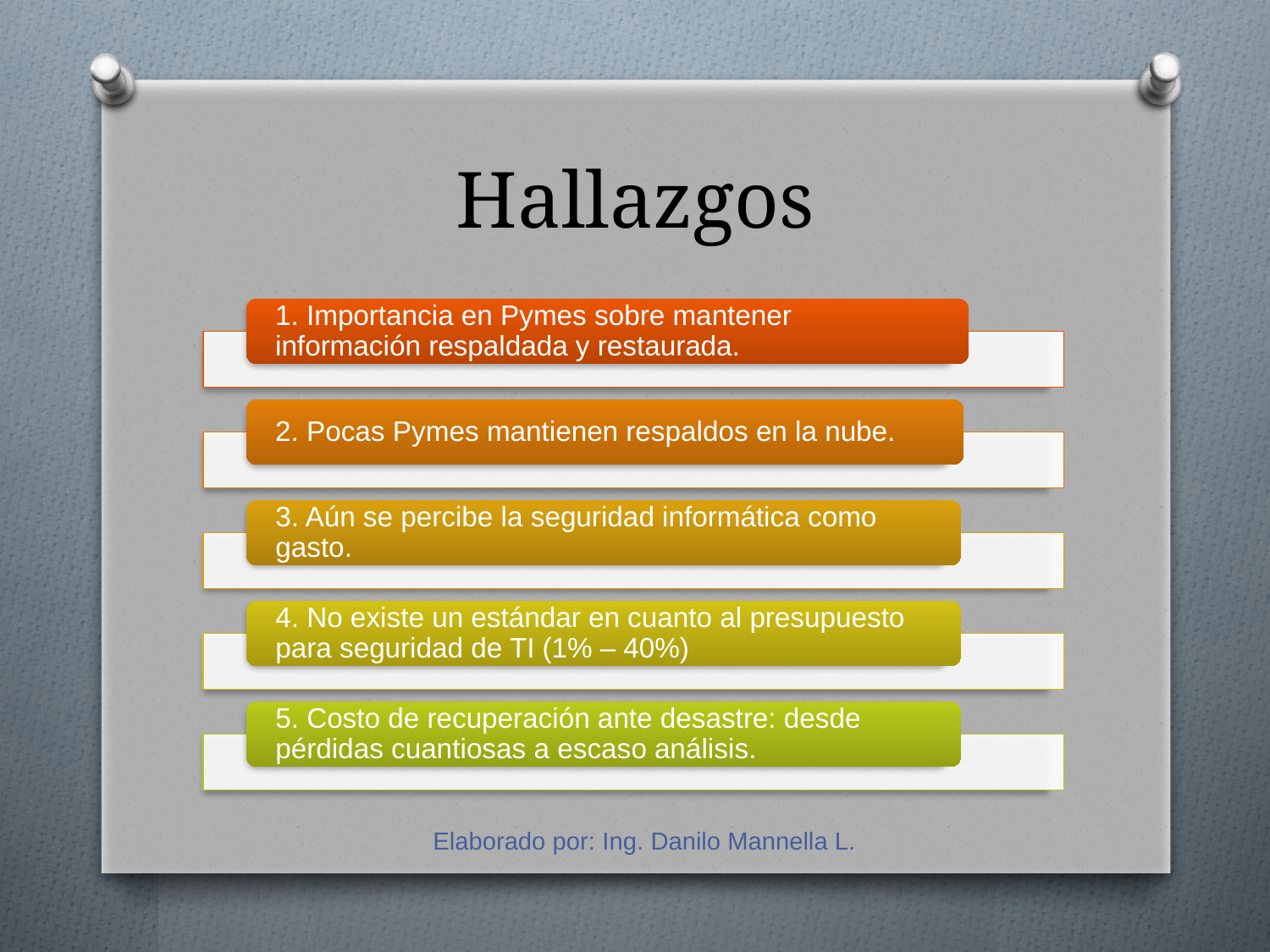

# Hallazgos
1. Importancia en Pymes sobre mantener información respaldada y restaurada.
2. Pocas Pymes mantienen respaldos en la nube.
3. Aún se percibe la seguridad informática como gasto.
4. No existe un estándar en cuanto al presupuesto para seguridad de TI (1% – 40%)
5. Costo de recuperación ante desastre: desde pérdidas cuantiosas a escaso análisis.
Elaborado por: Ing. Danilo Mannella L.